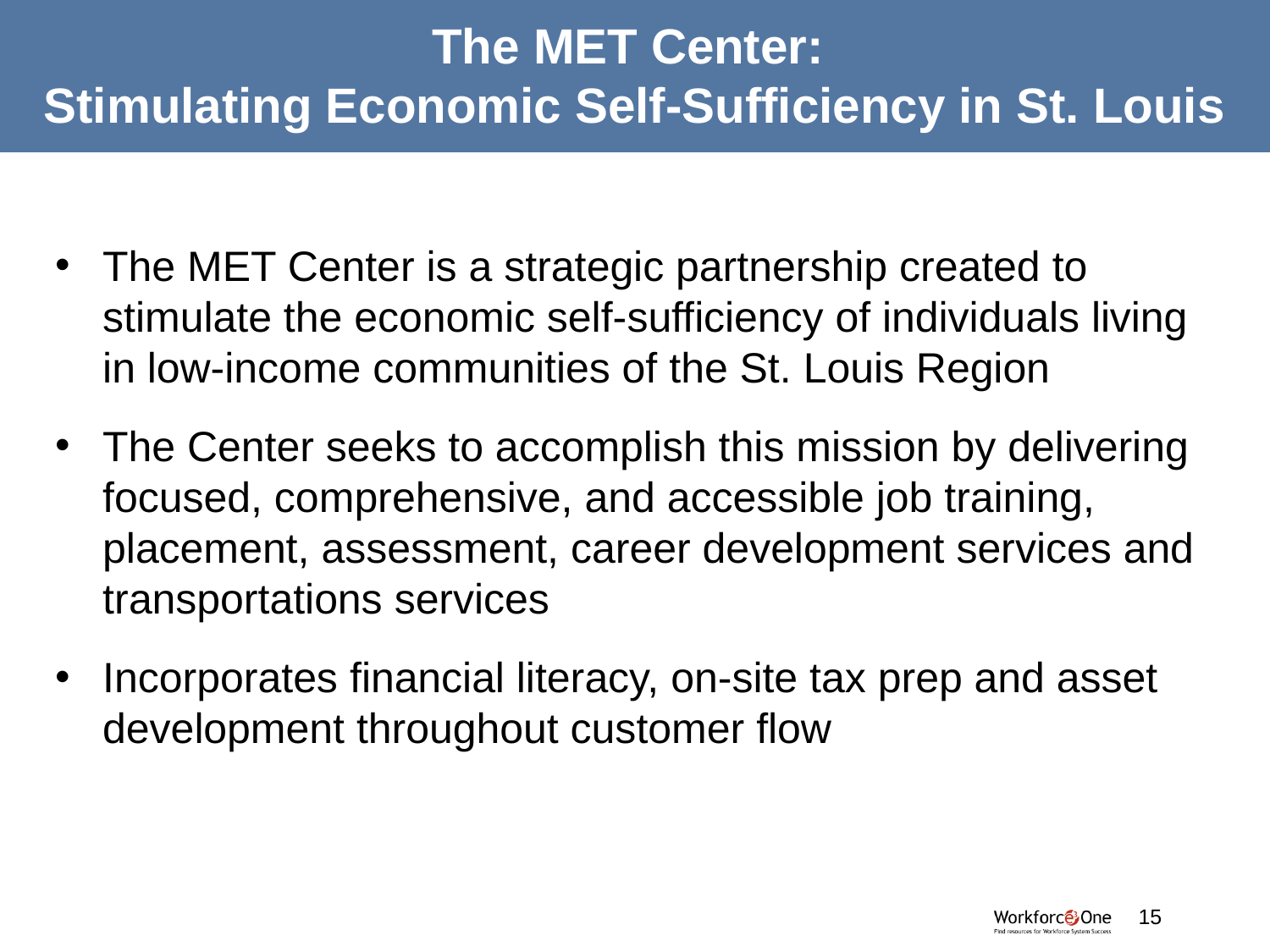

# The MET Center: Stimulating Economic Self-Sufficiency in St. Louis
The MET Center is a strategic partnership created to stimulate the economic self-sufficiency of individuals living in low-income communities of the St. Louis Region

The Center seeks to accomplish this mission by delivering focused, comprehensive, and accessible job training, placement, assessment, career development services and transportations services

Incorporates financial literacy, on-site tax prep and asset development throughout customer flow

#
15